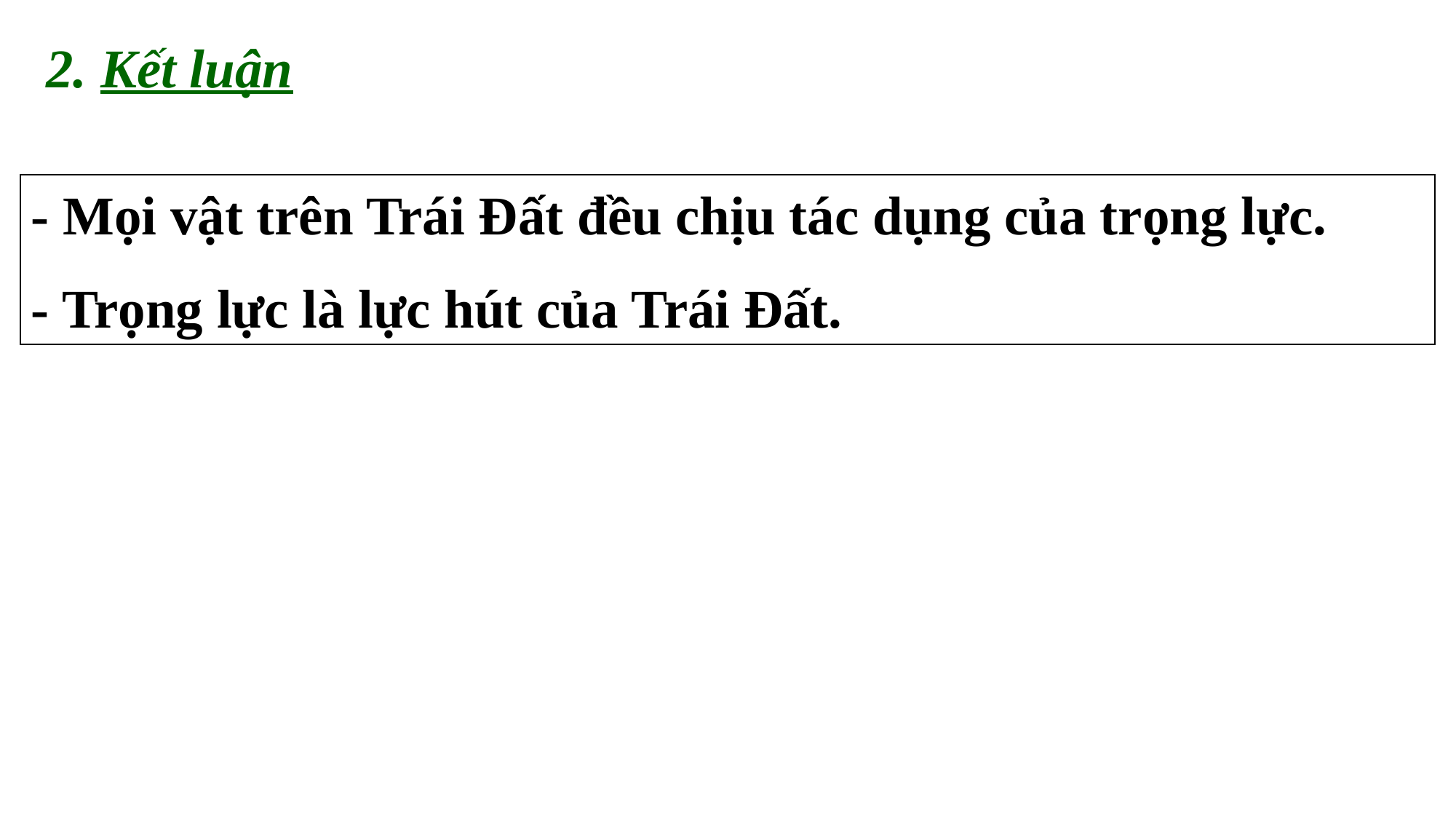

2. Kết luận
- Mọi vật trên Trái Đất đều chịu tác dụng của trọng lực.
- Trọng lực là lực hút của Trái Đất.